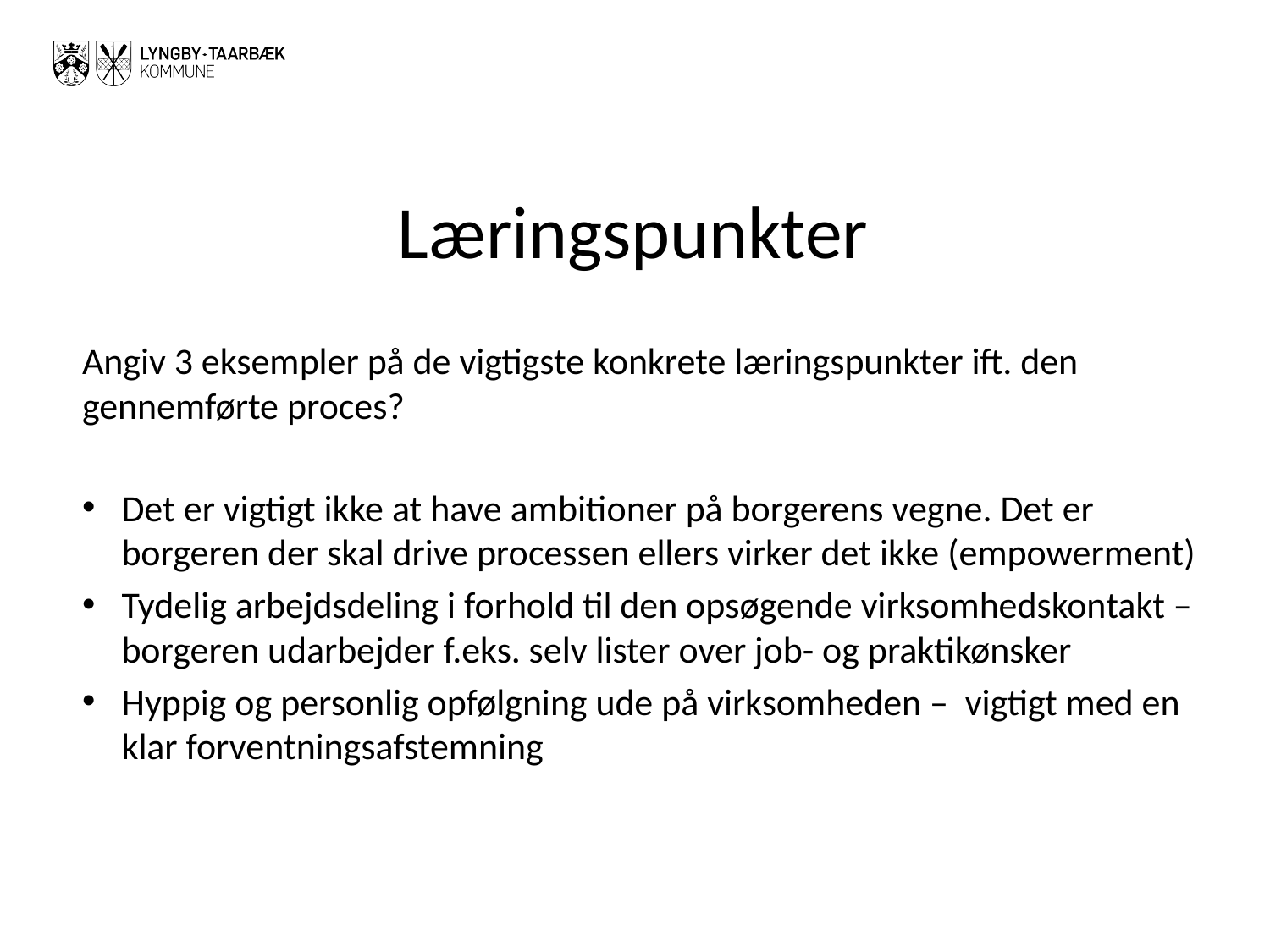

# Læringspunkter
Angiv 3 eksempler på de vigtigste konkrete læringspunkter ift. den gennemførte proces?

Det er vigtigt ikke at have ambitioner på borgerens vegne. Det er borgeren der skal drive processen ellers virker det ikke (empowerment)
Tydelig arbejdsdeling i forhold til den opsøgende virksomhedskontakt – borgeren udarbejder f.eks. selv lister over job- og praktikønsker
Hyppig og personlig opfølgning ude på virksomheden –  vigtigt med en klar forventningsafstemning